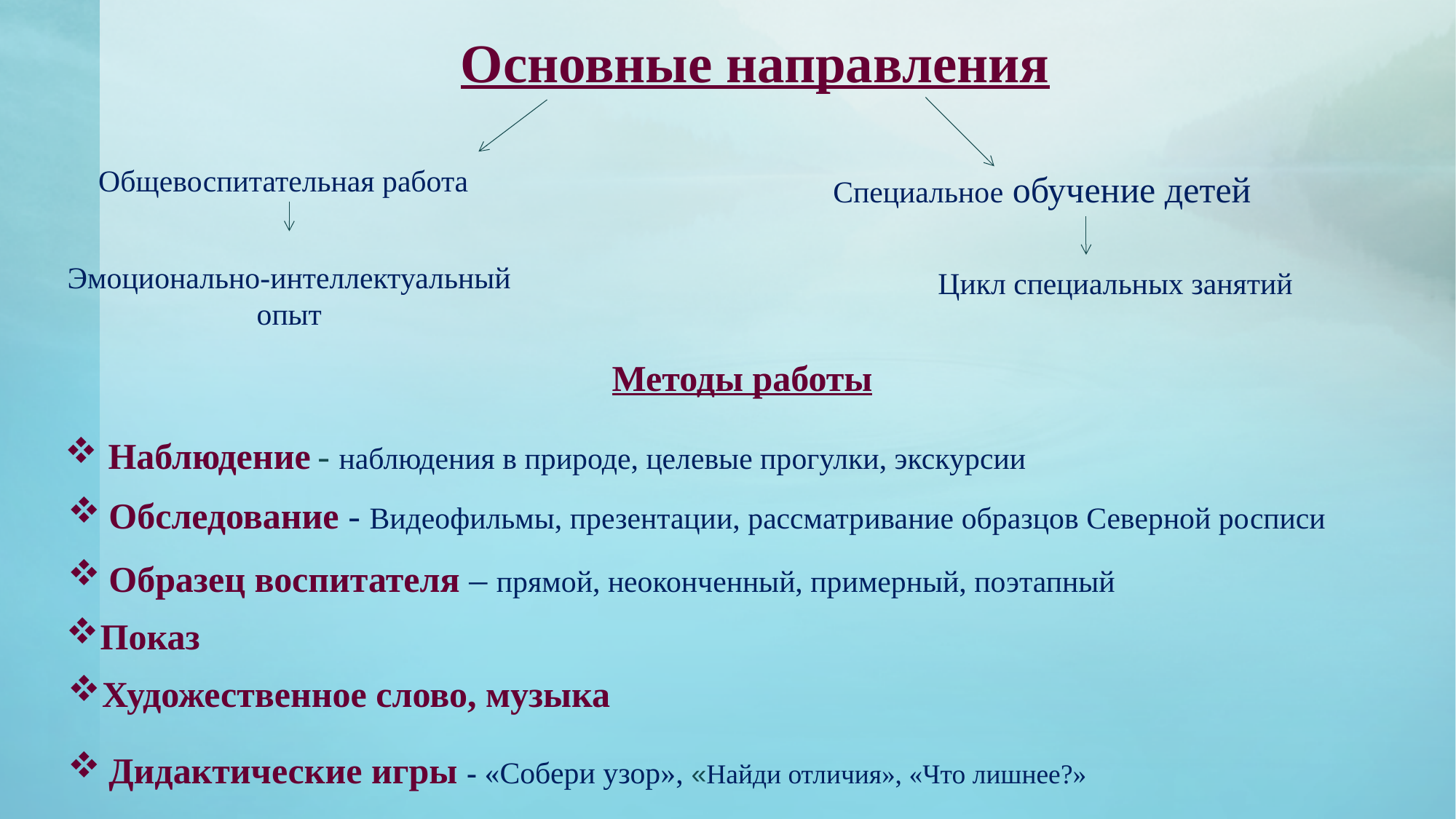

Основные направления
Общевоспитательная работа
Специальное обучение детей
Эмоционально-интеллектуальный
опыт
Цикл специальных занятий
Методы работы
 Наблюдение - наблюдения в природе, целевые прогулки, экскурсии

Обследование - Видеофильмы, презентации, рассматривание образцов Северной росписи

Образец воспитателя – прямой, неоконченный, примерный, поэтапный
Показ
Художественное слово, музыка
Дидактические игры - «Собери узор», «Найди отличия», «Что лишнее?»